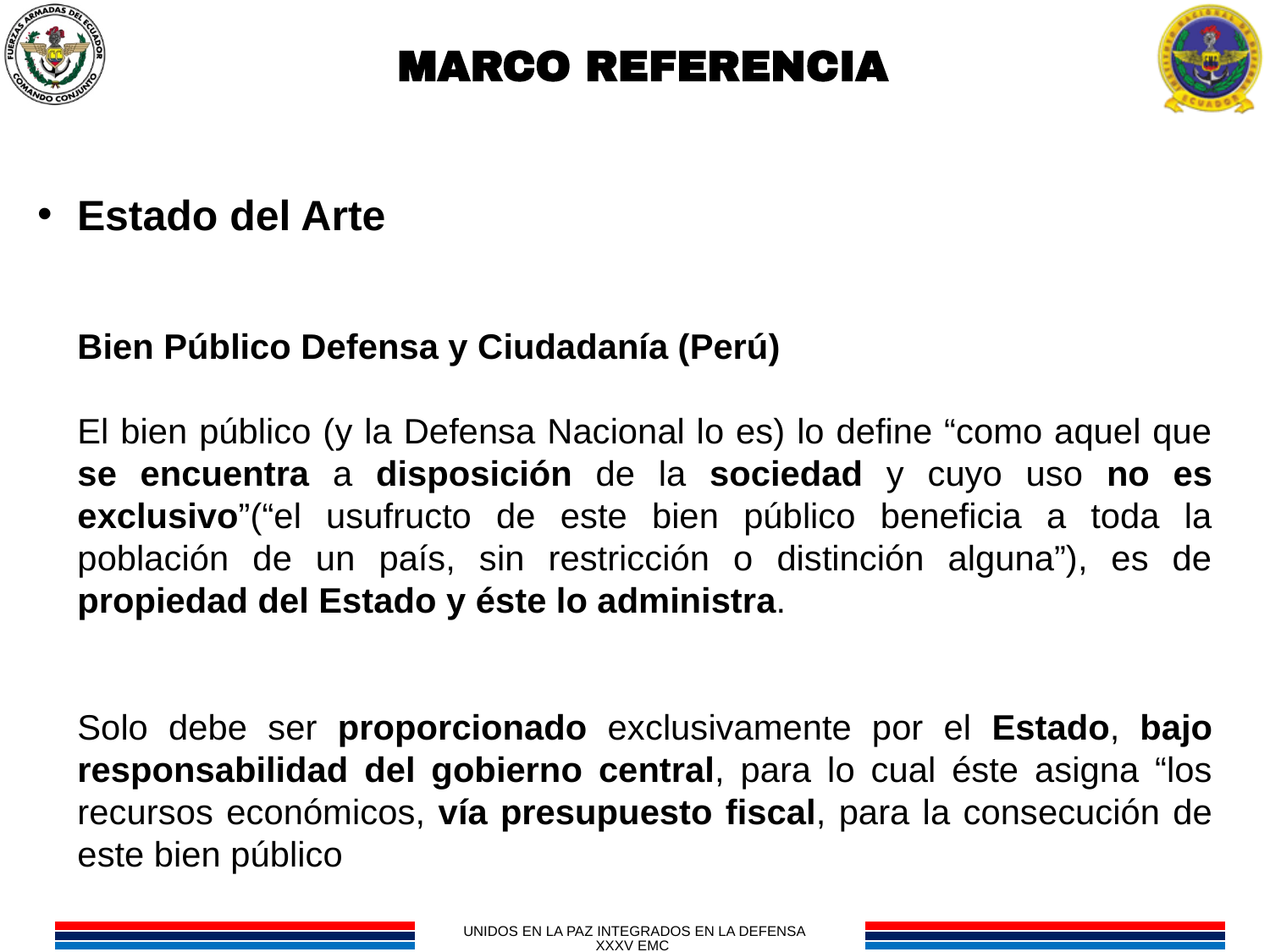

MARCO REFERENCIA
Estado del Arte
Bien Público Defensa y Ciudadanía (Perú)

El bien público (y la Defensa Nacional lo es) lo define “como aquel que se encuentra a disposición de la sociedad y cuyo uso no es exclusivo”(“el usufructo de este bien público beneficia a toda la población de un país, sin restricción o distinción alguna”), es de propiedad del Estado y éste lo administra.

Solo debe ser proporcionado exclusivamente por el Estado, bajo responsabilidad del gobierno central, para lo cual éste asigna “los recursos económicos, vía presupuesto fiscal, para la consecución de este bien público